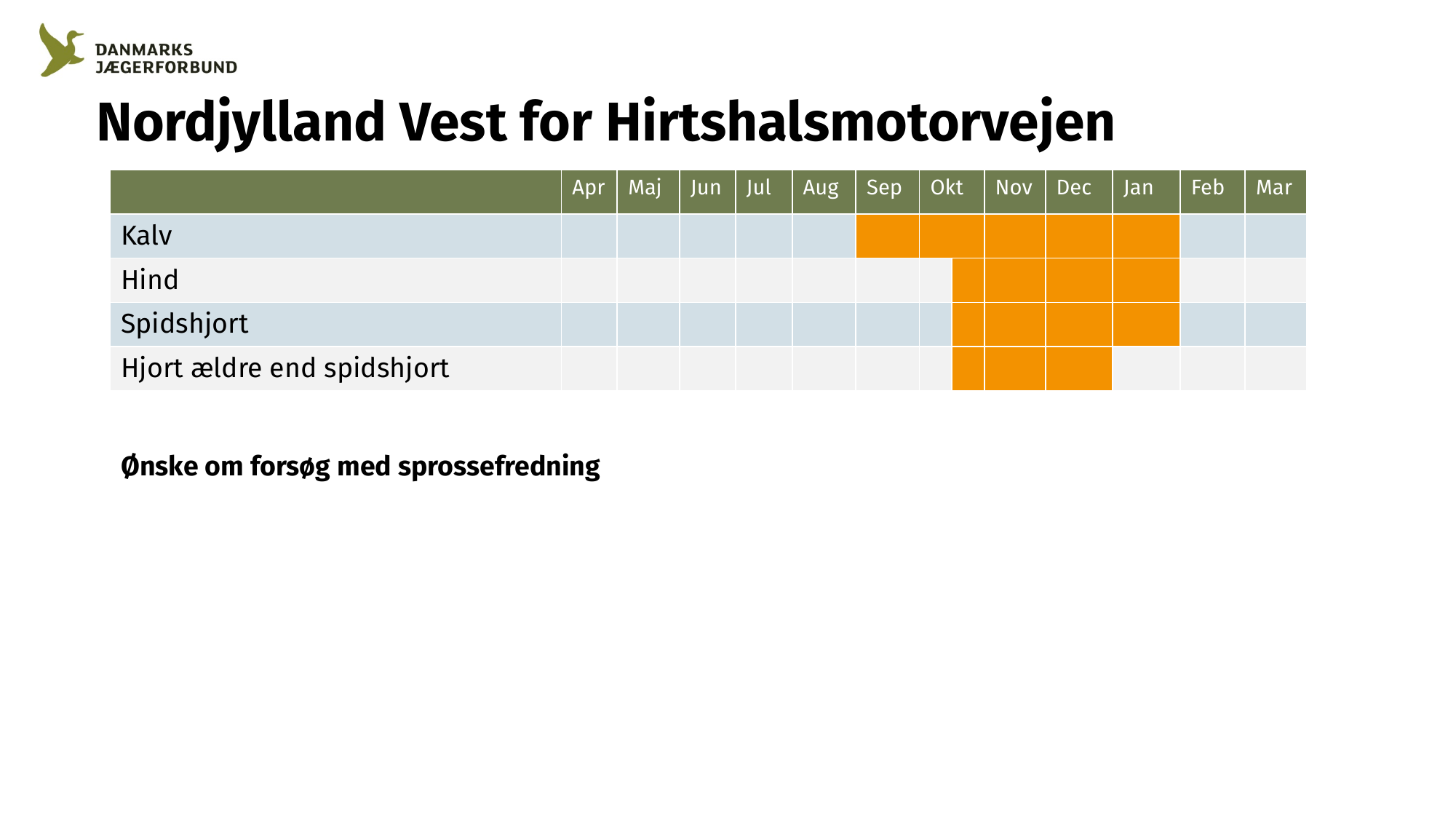

# Nordjylland Vest for Hirtshalsmotorvejen
|  | Apr | Maj | Jun | Jul | Aug | Sep | Okt |  | Nov | Dec | Jan | Feb | Mar |
| --- | --- | --- | --- | --- | --- | --- | --- | --- | --- | --- | --- | --- | --- |
| Kalv |  |  |  |  |  |  |  |  |  |  |  |  |  |
| Hind |  |  |  |  |  |  |  |  |  |  |  |  |  |
| Spidshjort |  |  |  |  |  |  |  |  |  |  |  |  |  |
| Hjort ældre end spidshjort |  |  |  |  |  |  |  |  |  |  |  |  |  |
Ønske om forsøg med sprossefredning